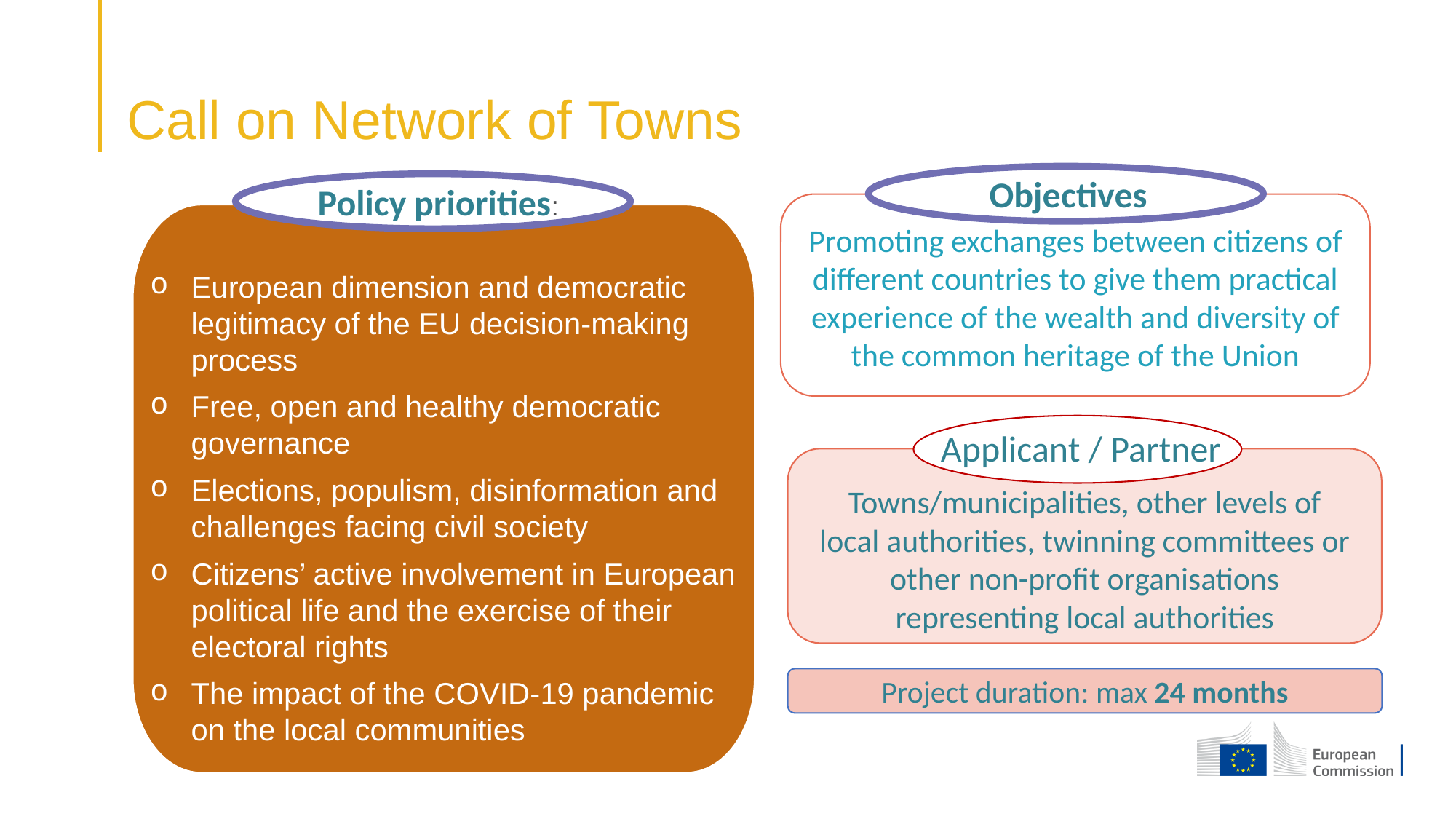

# Call on Network of Towns
  Objectives

  Policy priorities:

-
Promoting exchanges between citizens of different countries to give them practical experience of the wealth and diversity of the common heritage of the Union
European dimension and democratic legitimacy of the EU decision-making process
Free, open and healthy democratic governance
Elections, populism, disinformation and challenges facing civil society
Citizens’ active involvement in European political life and the exercise of their electoral rights
The impact of the COVID-19 pandemic on the local communities
App
  Applicant / Partner
-
Towns/municipalities, other levels of local authorities, twinning committees or other non-profit organisations representing local authorities
Project duration: max 24 months